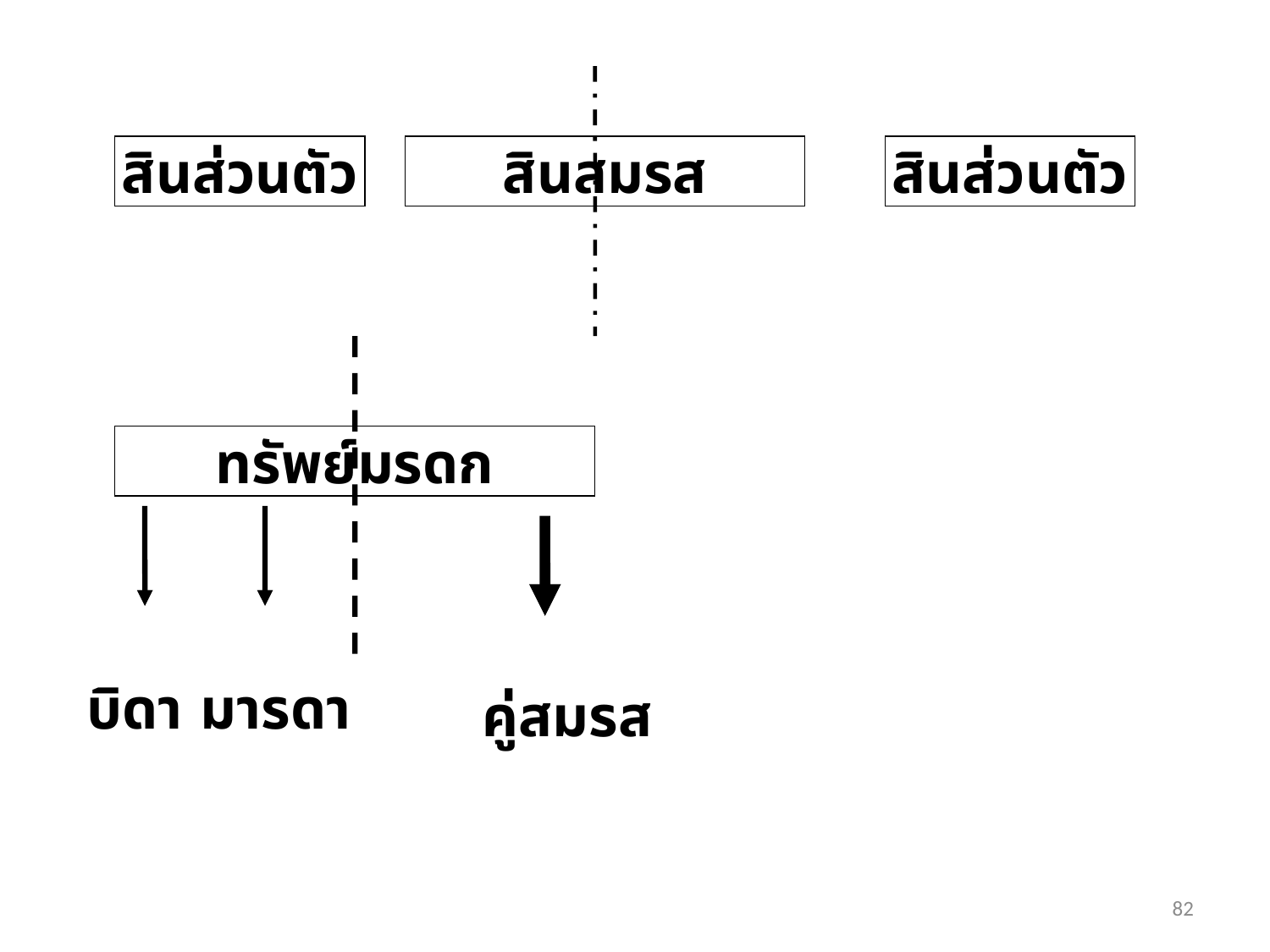

สินส่วนตัว
สินสมรส
สินส่วนตัว

ทรัพย์มรดก

บิดา
มารดา
คู่สมรส
82